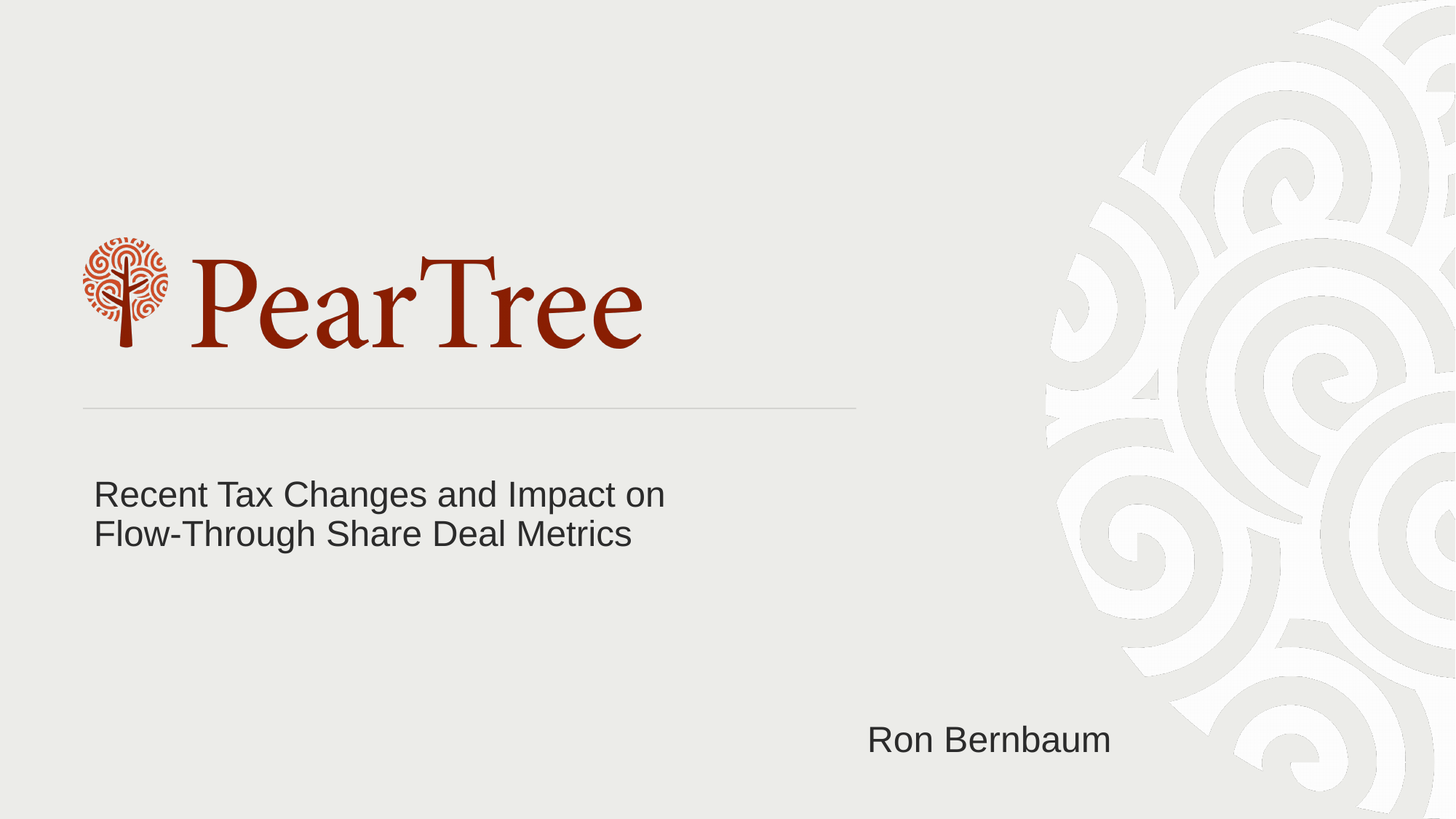

# Recent Tax Changes and Impact on Flow-Through Share Deal Metrics
Ron Bernbaum